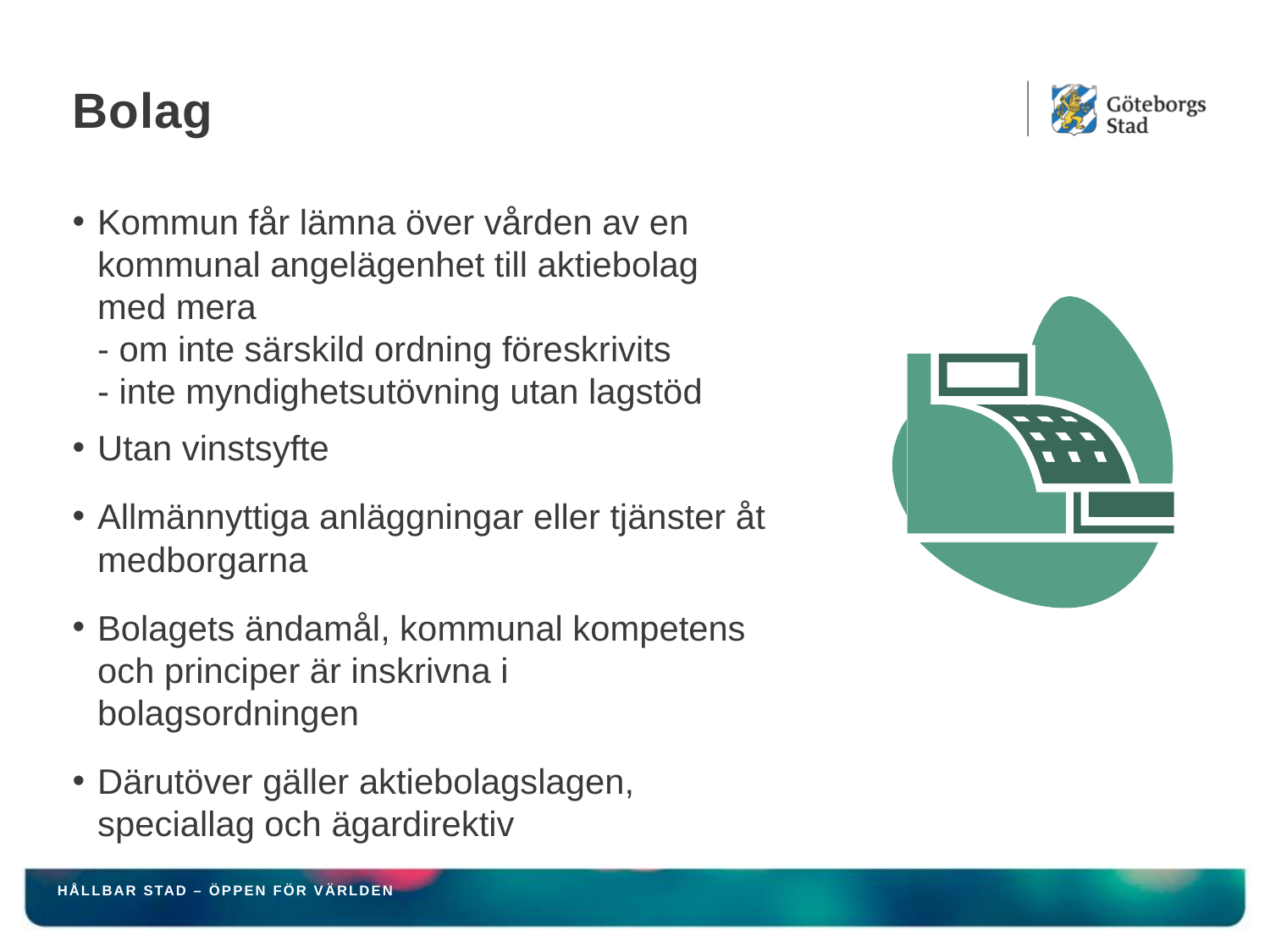

# Bolag
Kommun får lämna över vården av en kommunal angelägenhet till aktiebolag med mera
- om inte särskild ordning föreskrivits
- inte myndighetsutövning utan lagstöd
Utan vinstsyfte
Allmännyttiga anläggningar eller tjänster åt medborgarna
Bolagets ändamål, kommunal kompetens och principer är inskrivna i bolagsordningen
Därutöver gäller aktiebolagslagen, speciallag och ägardirektiv

HÅLLBAR STAD – ÖPPEN FÖR VÄRLDEN